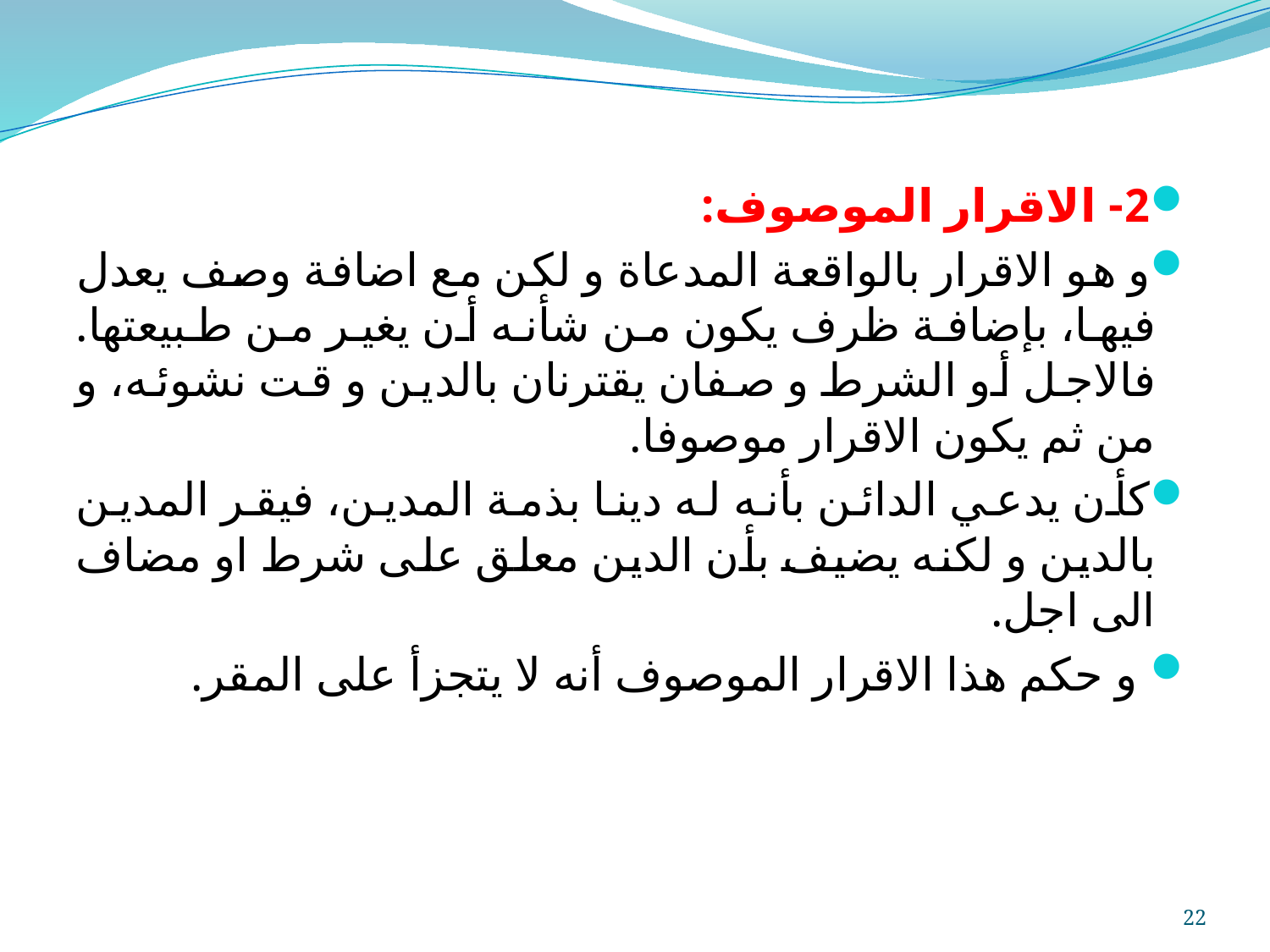

2- الاقرار الموصوف:
و هو الاقرار بالواقعة المدعاة و لكن مع اضافة وصف يعدل فيها، بإضافة ظرف يكون من شأنه أن يغير من طبيعتها. فالاجل أو الشرط و صفان يقترنان بالدين و قت نشوئه، و من ثم يكون الاقرار موصوفا.
كأن يدعي الدائن بأنه له دينا بذمة المدين، فيقر المدين بالدين و لكنه يضيف بأن الدين معلق على شرط او مضاف الى اجل.
 و حكم هذا الاقرار الموصوف أنه لا يتجزأ على المقر.

22